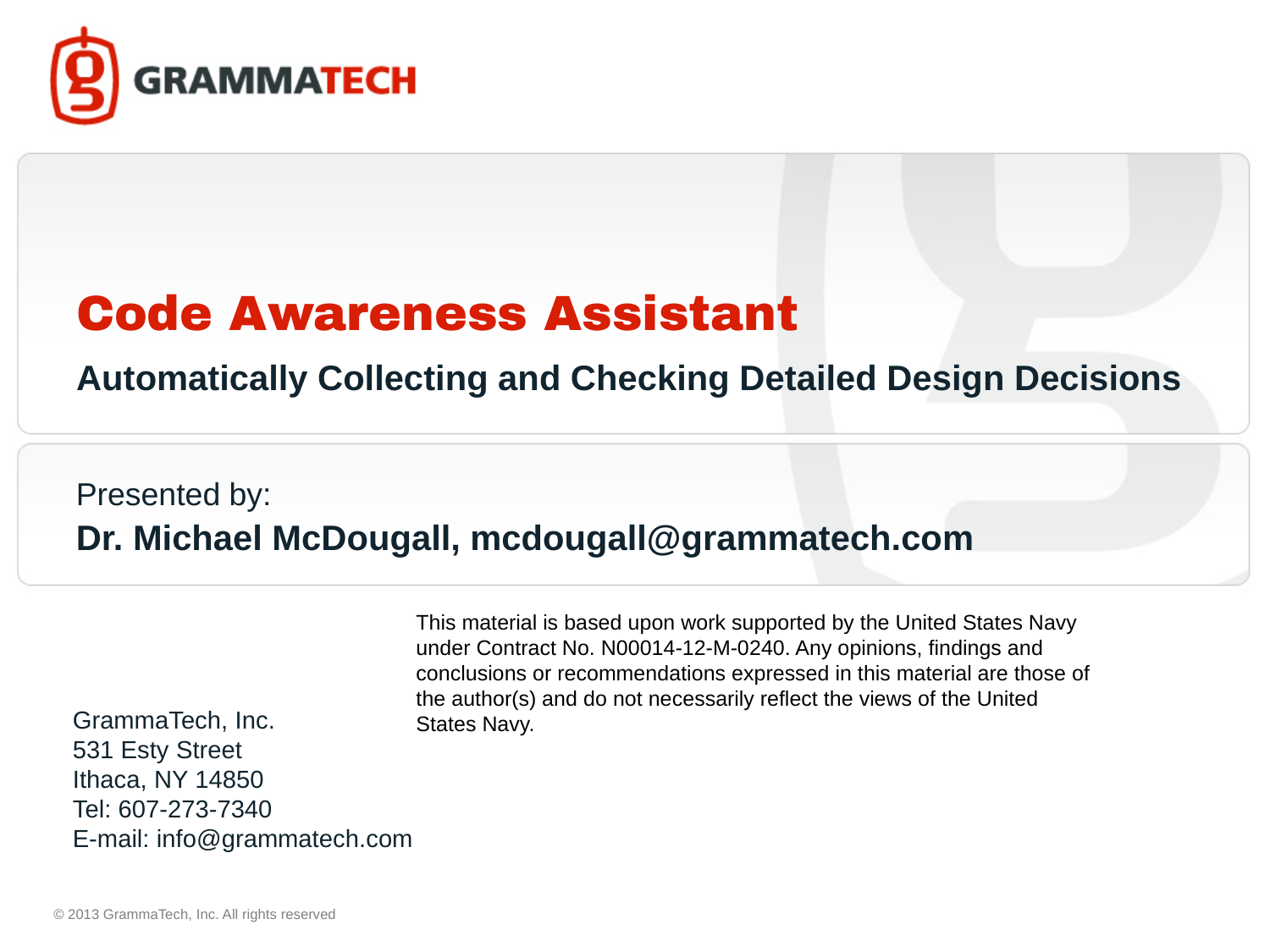

# Code Awareness Assistant
Automatically Collecting and Checking Detailed Design Decisions
Presented by:
Dr. Michael McDougall, mcdougall@grammatech.com
This material is based upon work supported by the United States Navy
under Contract No. N00014-12-M-0240. Any opinions, findings and
conclusions or recommendations expressed in this material are those of
the author(s) and do not necessarily reflect the views of the United
States Navy.